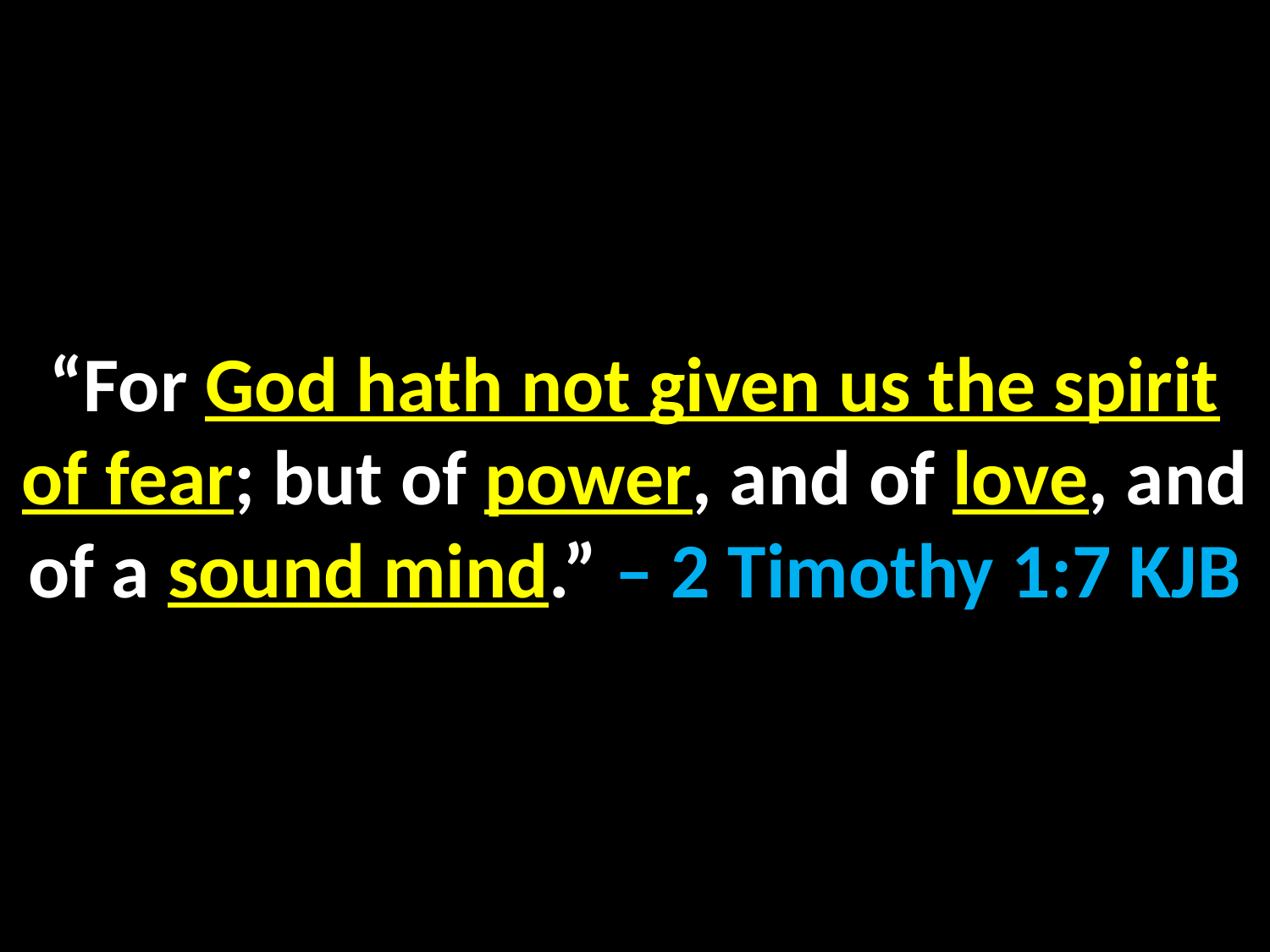

“For God hath not given us the spirit of fear; but of power, and of love, and of a sound mind.” – 2 Timothy 1:7 KJB